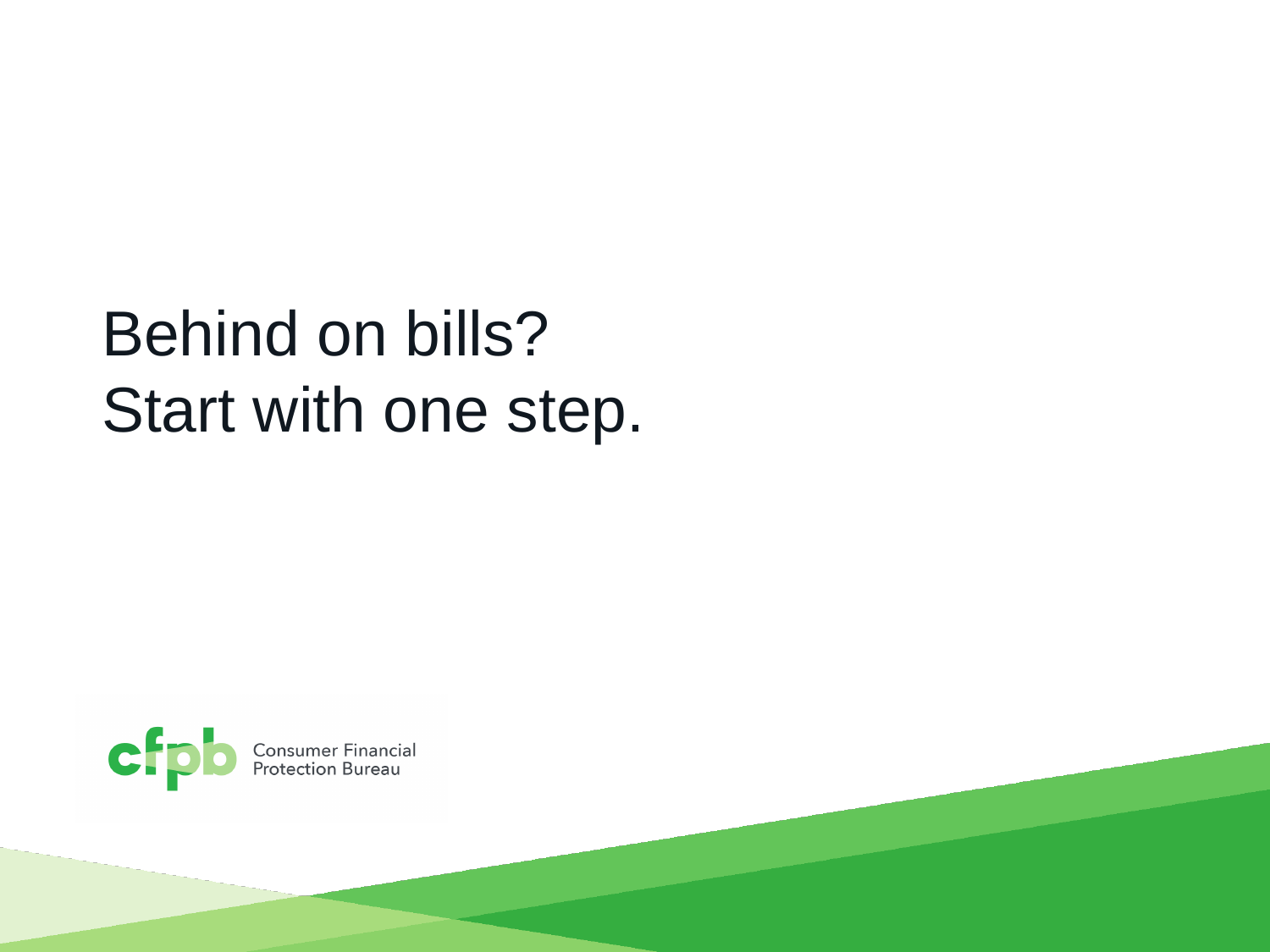

# Behind on bills? Start with one step.